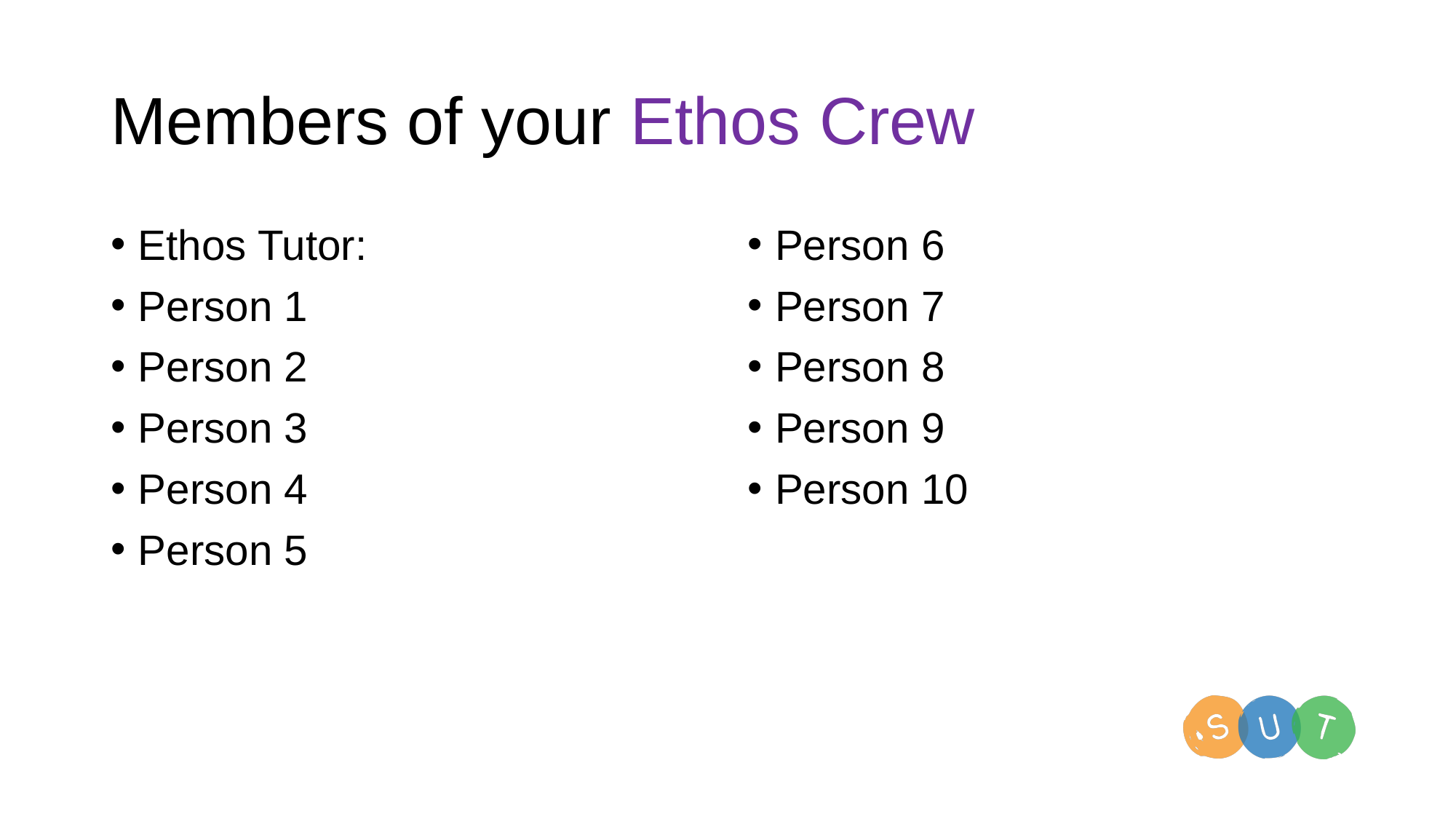

# Members of your Ethos Crew
Ethos Tutor:
Person 1
Person 2
Person 3
Person 4
Person 5

Person 6
Person 7
Person 8
Person 9
Person 10